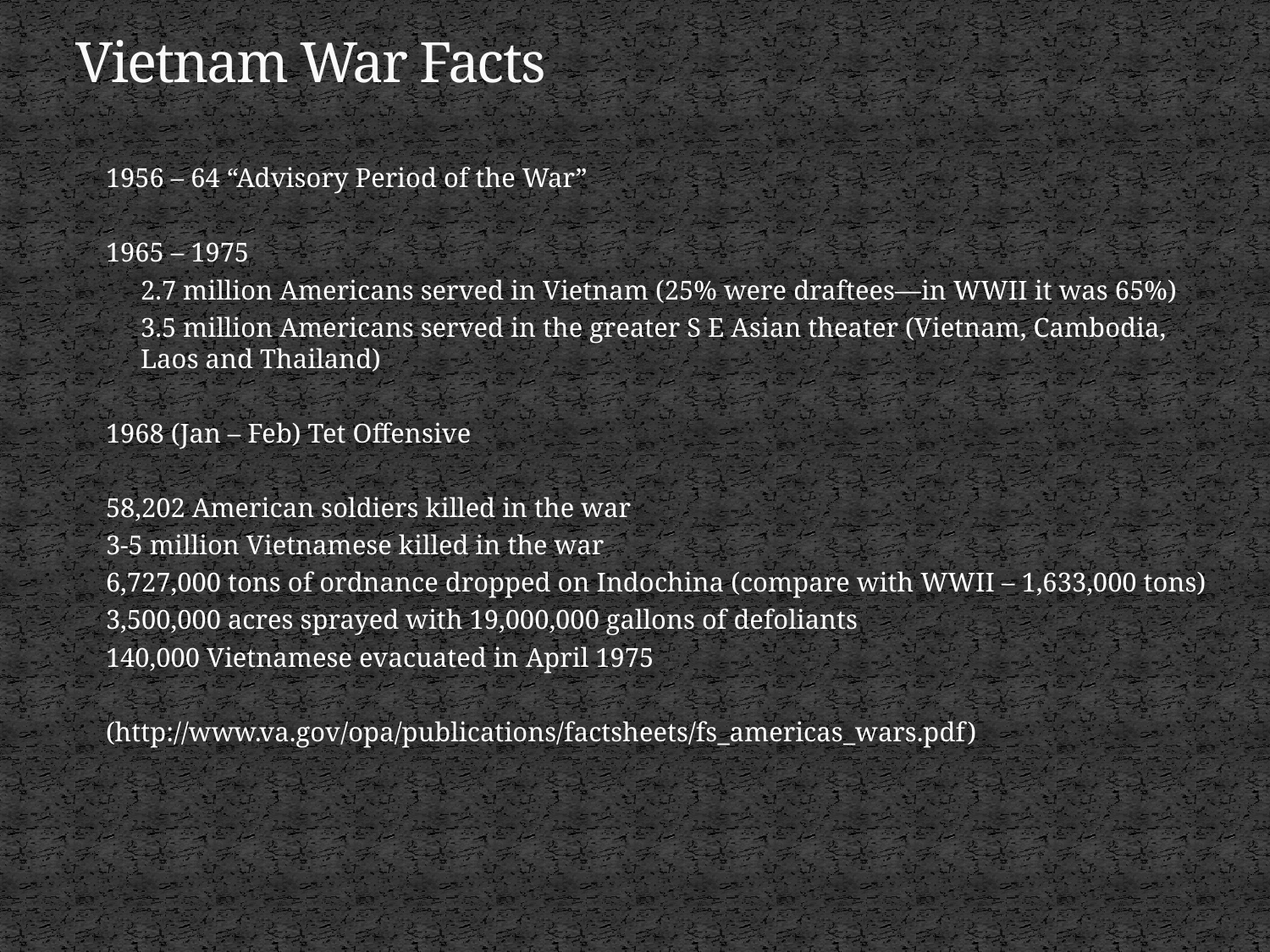

# Vietnam War Facts
1956 – 64 “Advisory Period of the War”

1965 – 1975
	2.7 million Americans served in Vietnam (25% were draftees—in WWII it was 65%)
	3.5 million Americans served in the greater S E Asian theater (Vietnam, Cambodia, Laos and Thailand)

1968 (Jan – Feb) Tet Offensive

58,202 American soldiers killed in the war
3-5 million Vietnamese killed in the war
6,727,000 tons of ordnance dropped on Indochina (compare with WWII – 1,633,000 tons)
3,500,000 acres sprayed with 19,000,000 gallons of defoliants
140,000 Vietnamese evacuated in April 1975

(http://www.va.gov/opa/publications/factsheets/fs_americas_wars.pdf)